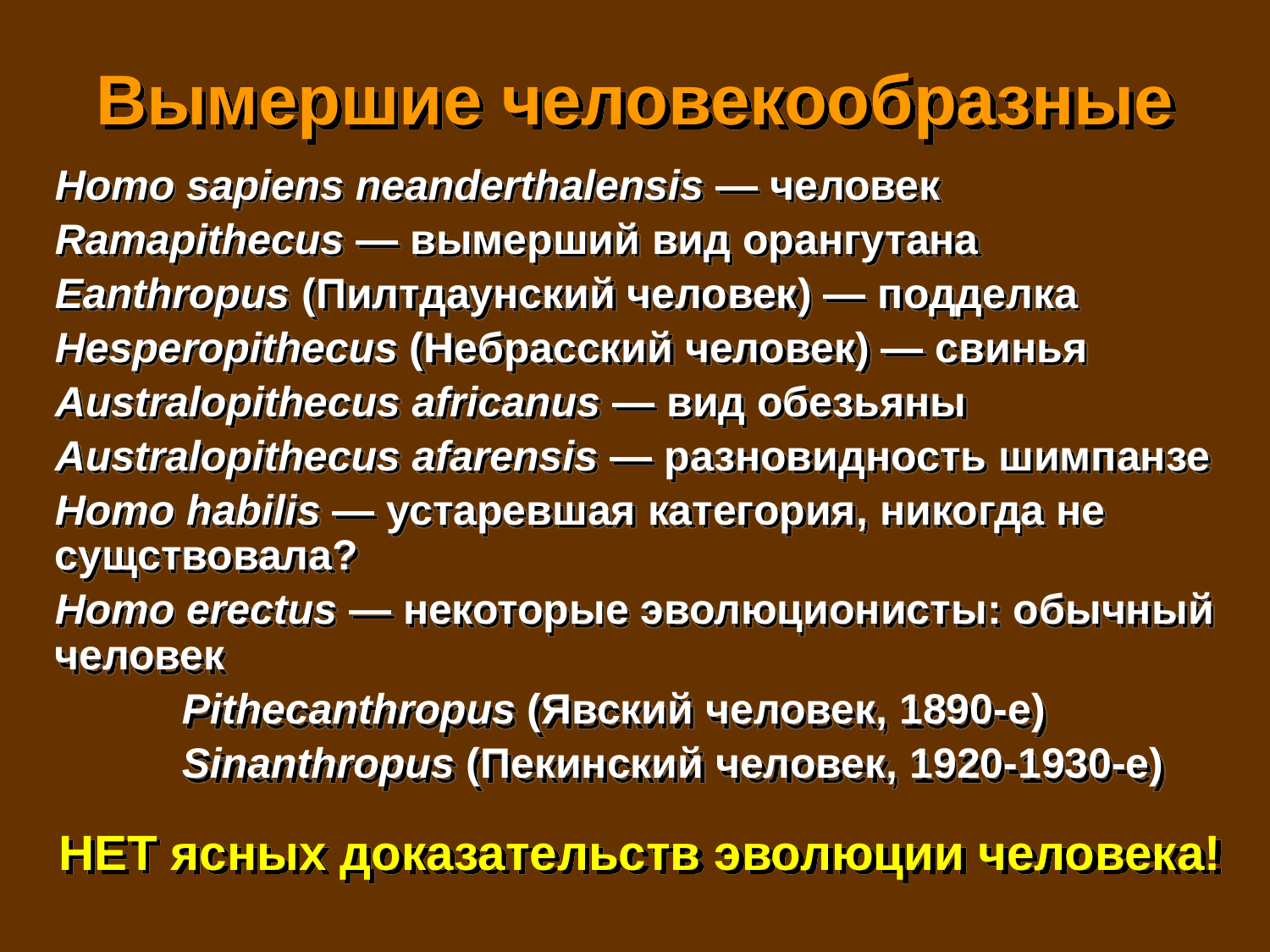

Summary of defunct ape-men
Вымершие человекообразные
Homo sapiens neanderthalensis — человек
Ramapithecus — вымерший вид орангутана
Eanthropus (Пилтдаунский человек) — подделка
Hesperopithecus (Небрасский человек) — свинья
Australopithecus africanus — вид обезьяны
Australopithecus afarensis — разновидность шимпанзе
Homo habilis — устаревшая категория, никогда не сущствовала?
Homo erectus — некоторые эволюционисты: обычный человек
	Pithecanthropus (Явский человек, 1890-е)
	Sinanthropus (Пекинский человек, 1920-1930-е)
НЕТ ясных доказательств эволюции человека!